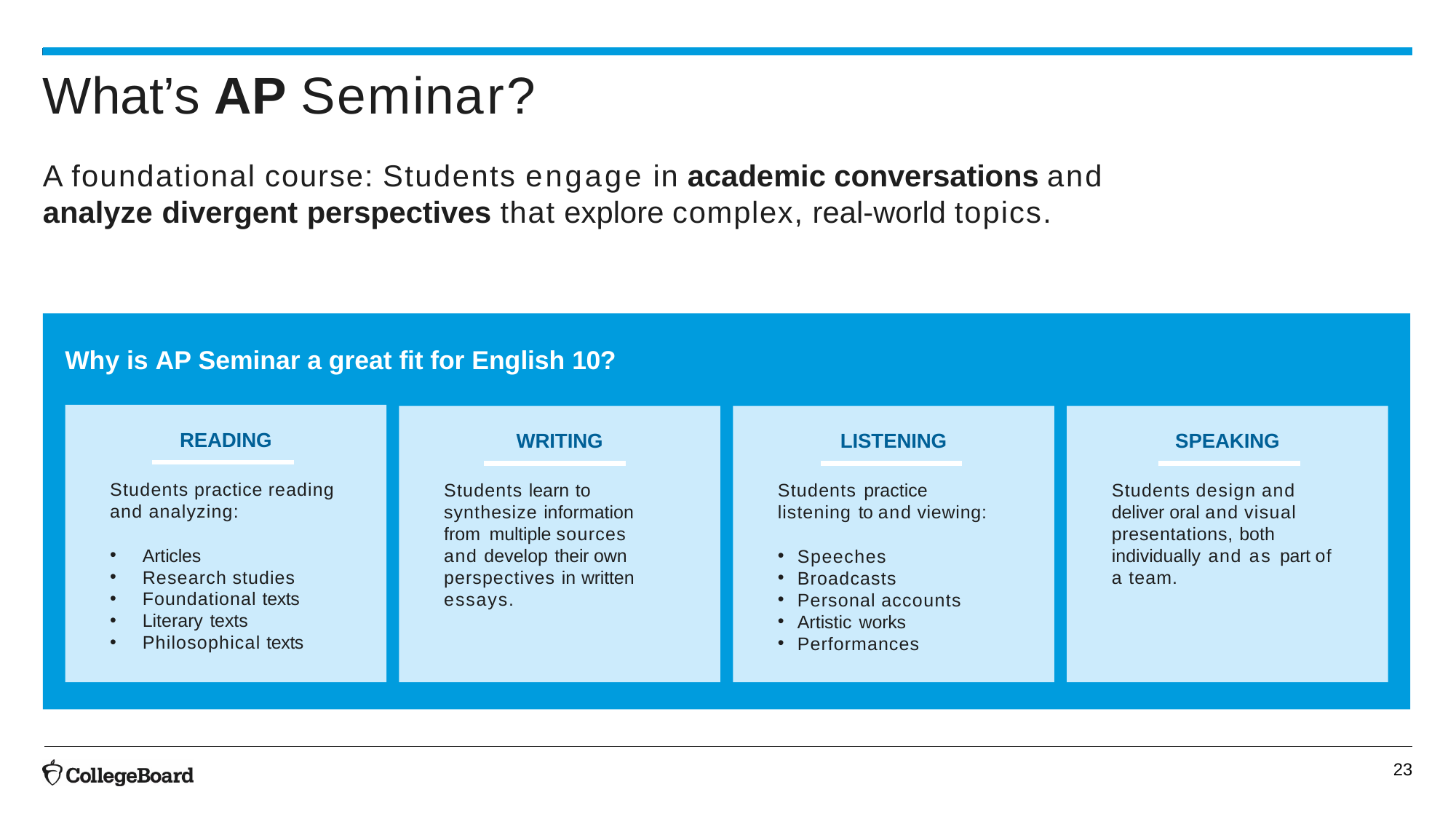

# What’s AP Seminar?
A foundational course: Students engage in academic conversations and
analyze divergent perspectives that explore complex, real-world topics.

Why is AP Seminar a great fit for English 10?

READING

Students practice reading and analyzing:

Articles
Research studies
Foundational texts
Literary texts
Philosophical texts

WRITING

Students learn to synthesize information from multiple sources and develop their own perspectives in written essays.

SPEAKING

Students design and deliver oral and visual presentations, both individually and as part of a team.

LISTENING

Students practice listening to and viewing:

Speeches
Broadcasts
Personal accounts
Artistic works
Performances